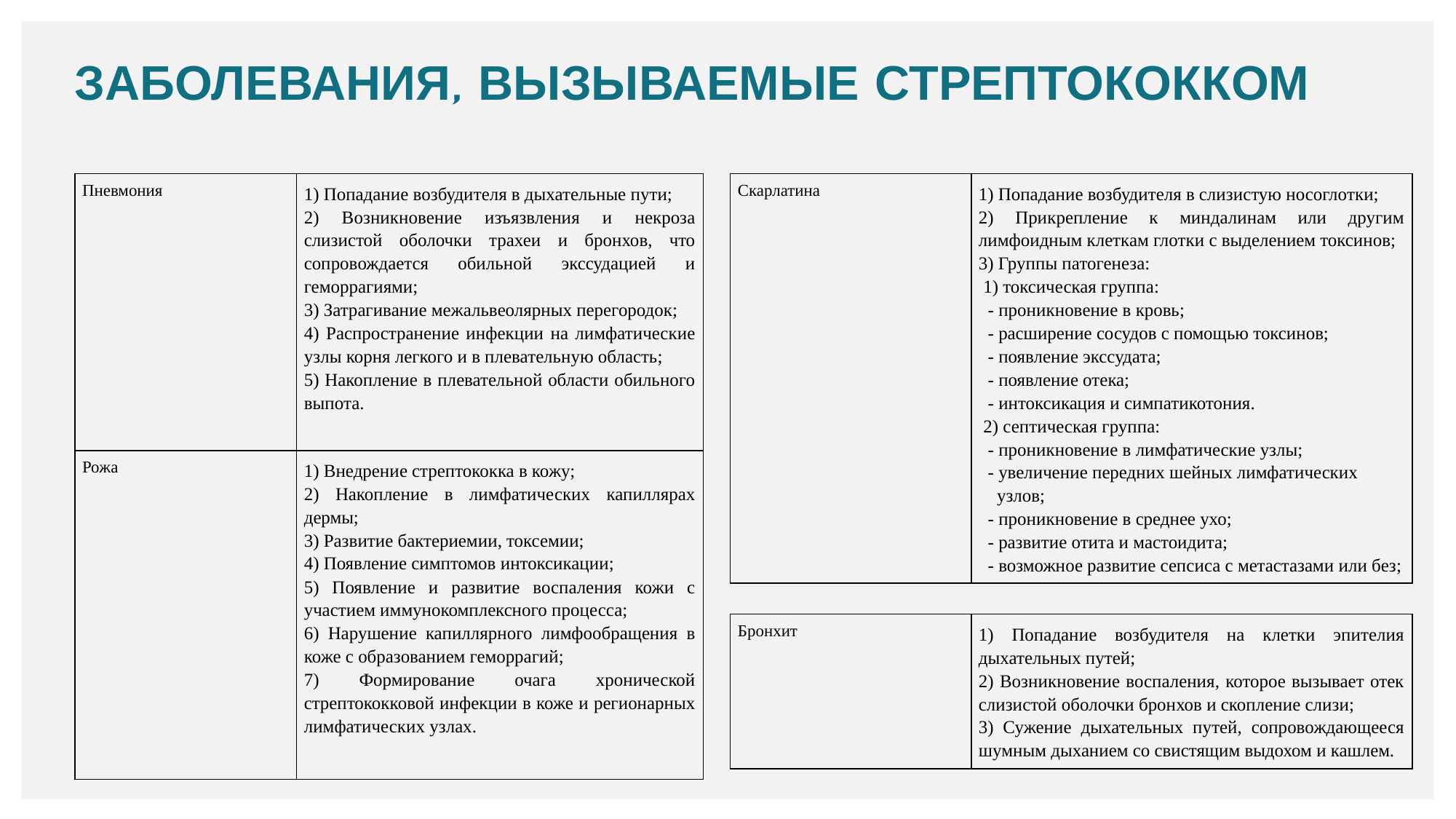

# ЗАБОЛЕВАНИЯ, ВЫЗЫВАЕМЫЕ СТРЕПТОКОККОМ
| Пневмония |  | 1) Попадание возбудителя в дыхательные пути; 2) Возникновение изъязвления и некроза слизистой оболочки трахеи и бронхов, что сопровождается обильной экссудацией и геморрагиями; 3) Затрагивание межальвеолярных перегородок; 4) Распространение инфекции на лимфатические узлы корня легкого и в плевательную область; 5) Накопление в плевательной области обильного выпота. |
| --- | --- | --- |
| Рожа |  | 1) Внедрение стрептококка в кожу; 2) Накопление в лимфатических капиллярах дермы; 3) Развитие бактериемии, токсемии; 4) Появление симптомов интоксикации; 5) Появление и развитие воспаления кожи с участием иммунокомплексного процесса; 6) Нарушение капиллярного лимфообращения в коже с образованием геморрагий; 7) Формирование очага хронической стрептококковой инфекции в коже и регионарных лимфатических узлах. |
| Скарлатина |  | 1) Попадание возбудителя в слизистую носоглотки; 2) Прикрепление к миндалинам или другим лимфоидным клеткам глотки с выделением токсинов; 3) Группы патогенеза: 1) токсическая группа: - проникновение в кровь; - расширение сосудов с помощью токсинов; - появление экссудата; - появление отека; - интоксикация и симпатикотония. 2) септическая группа: - проникновение в лимфатические узлы; - увеличение передних шейных лимфатических узлов; - проникновение в среднее ухо; - развитие отита и мастоидита; - возможное развитие сепсиса с метастазами или без; |
| --- | --- | --- |
| Бронхит |  | 1) Попадание возбудителя на клетки эпителия дыхательных путей; 2) Возникновение воспаления, которое вызывает отек слизистой оболочки бронхов и скопление слизи; 3) Сужение дыхательных путей, сопровождающееся шумным дыханием со свистящим выдохом и кашлем. |
| --- | --- | --- |